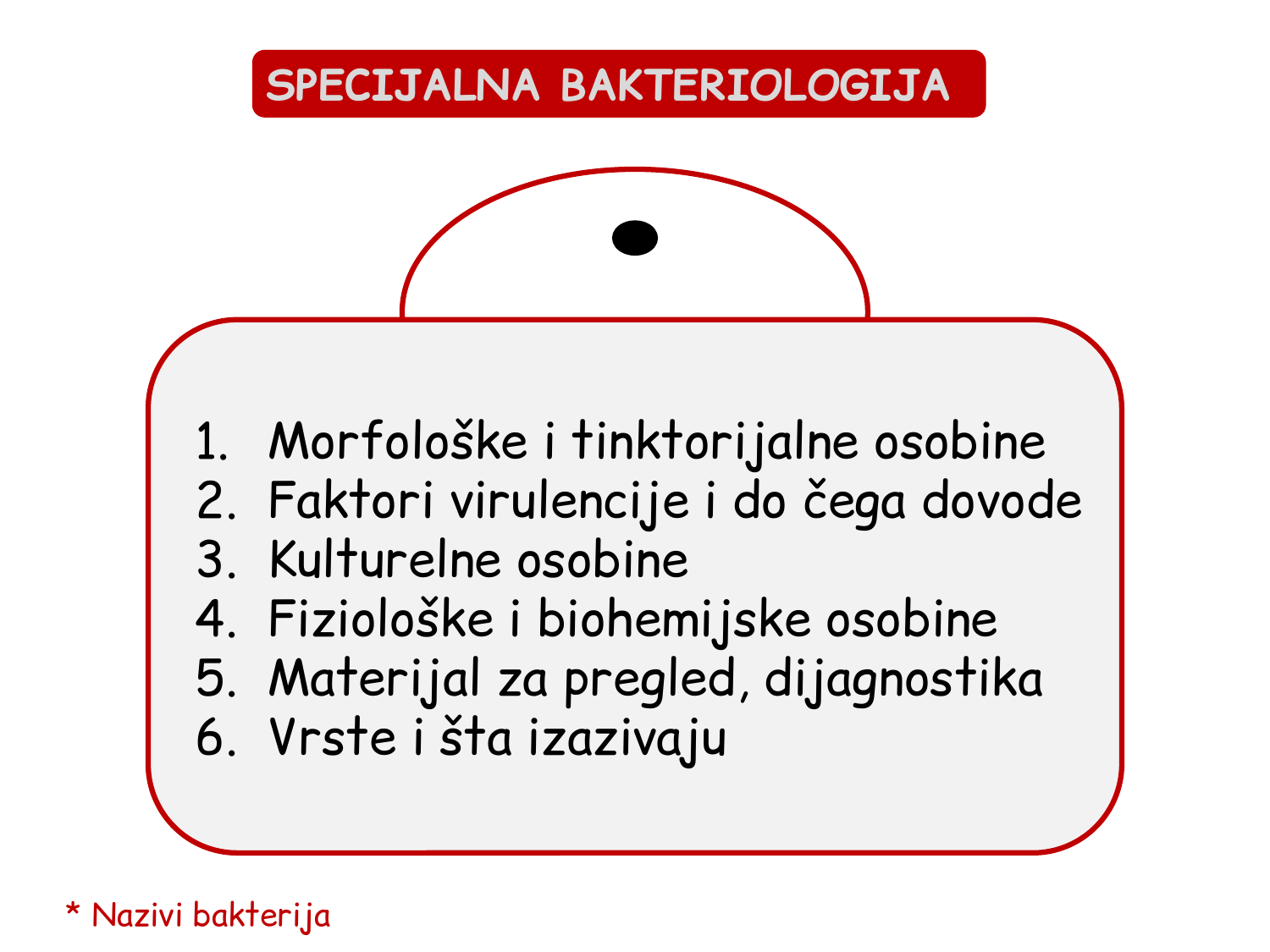

SPECIJALNA BAKTERIOLOGIJA

Morfološke i tinktorijalne osobine
Faktori virulencije i do čega dovode
Kulturelne osobine
Fiziološke i biohemijske osobine
Materijal za pregled, dijagnostika
Vrste i šta izazivaju

* Nazivi bakterija